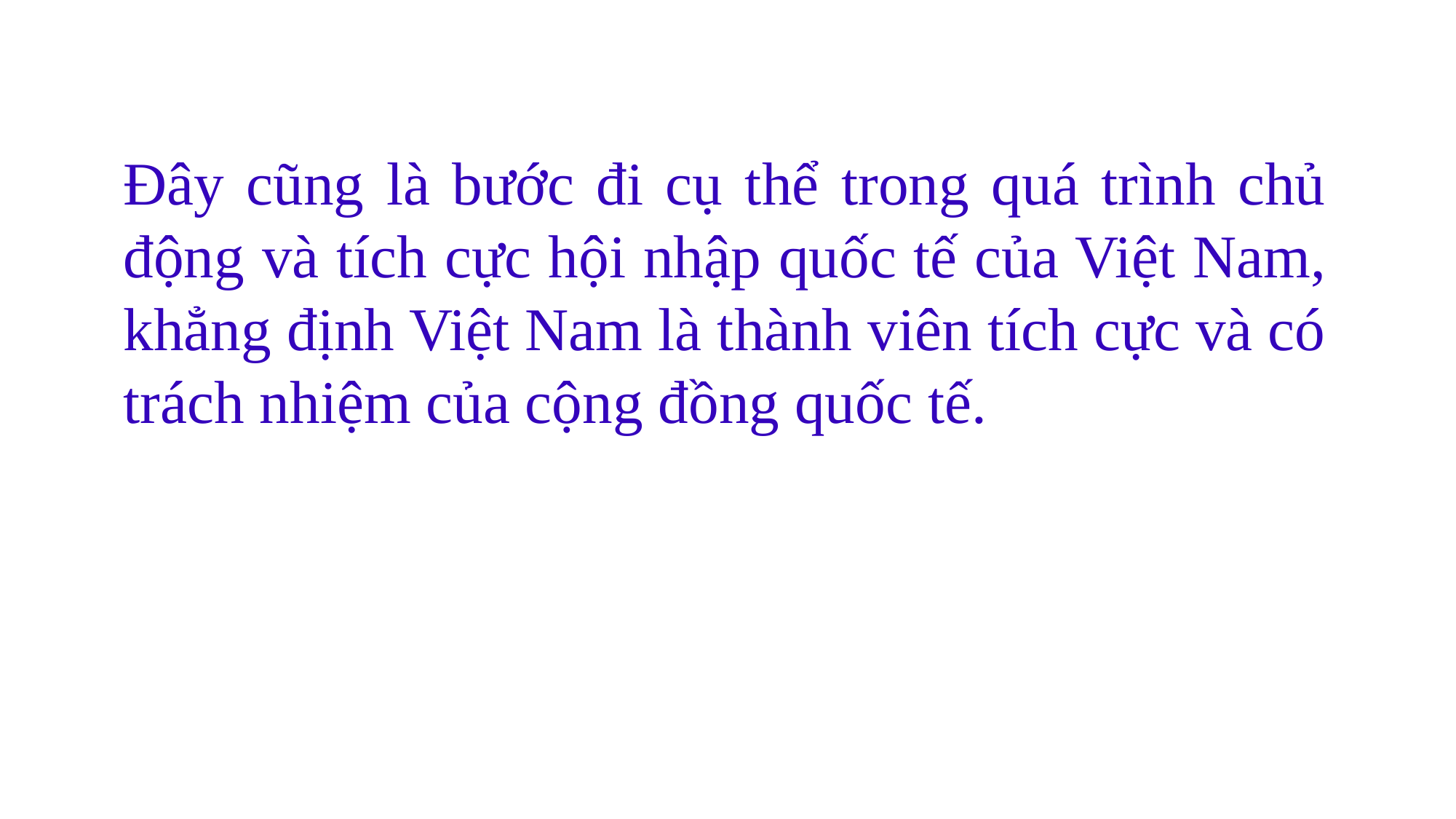

Đây cũng là bước đi cụ thể trong quá trình chủ động và tích cực hội nhập quốc tế của Việt Nam, khẳng định Việt Nam là thành viên tích cực và có trách nhiệm của cộng đồng quốc tế.